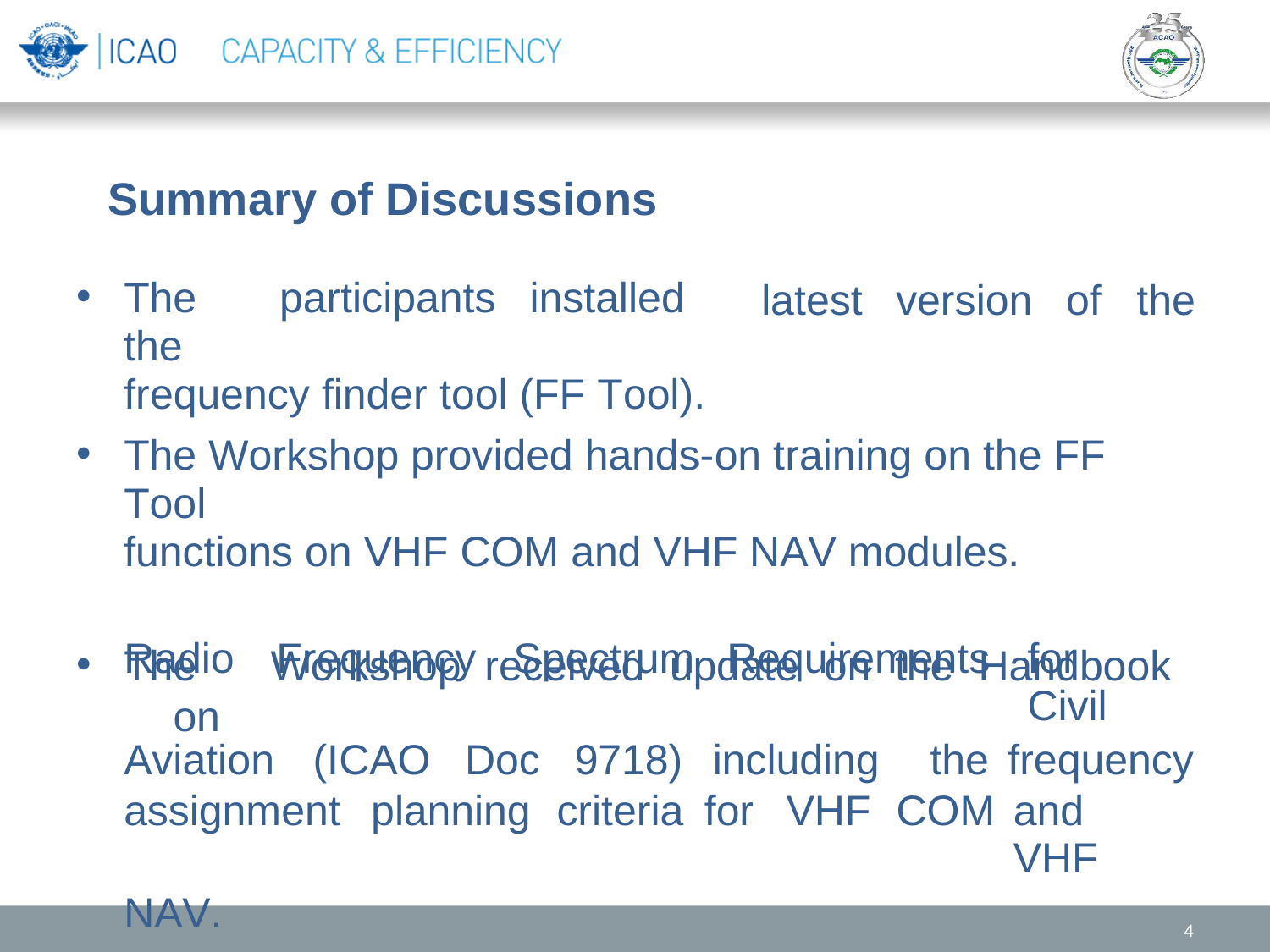

# Summary of Discussions
The	participants	installed	the
frequency finder tool (FF Tool).
latest
version
of	the
The Workshop provided hands-on training on the FF Tool
functions on VHF COM and VHF NAV modules.

The	Workshop	received	update	on	the	Handbook	on
| Radio Frequency Spectrum | Requirements | for Civil |
| --- | --- | --- |
| Aviation (ICAO Doc 9718) | including the | frequency |
| assignment planning criteria | for VHF COM | and VHF |
| NAV. |  |  |
4